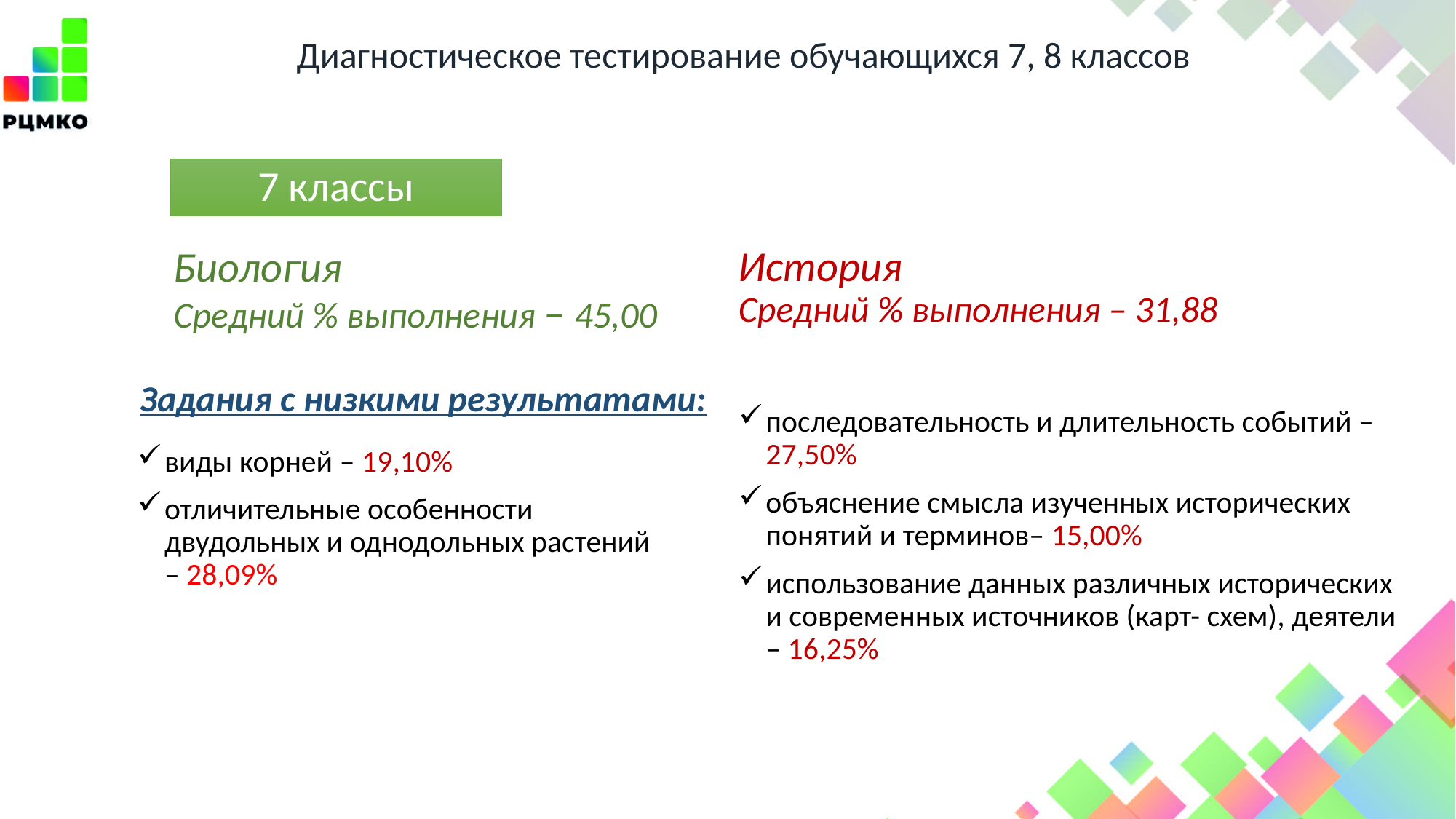

# Диагностическое тестирование обучающихся 7, 8 классов
7 классы
Биология
Средний % выполнения – 45,00
История
Средний % выполнения – 31,88

Задания с низкими результатами:
последовательность и длительность событий – 27,50%
объяснение смысла изученных исторических понятий и терминов– 15,00%
использование данных различных исторических и современных источников (карт- схем), деятели – 16,25%

виды корней – 19,10%
отличительные особенности двудольных и однодольных растений – 28,09%